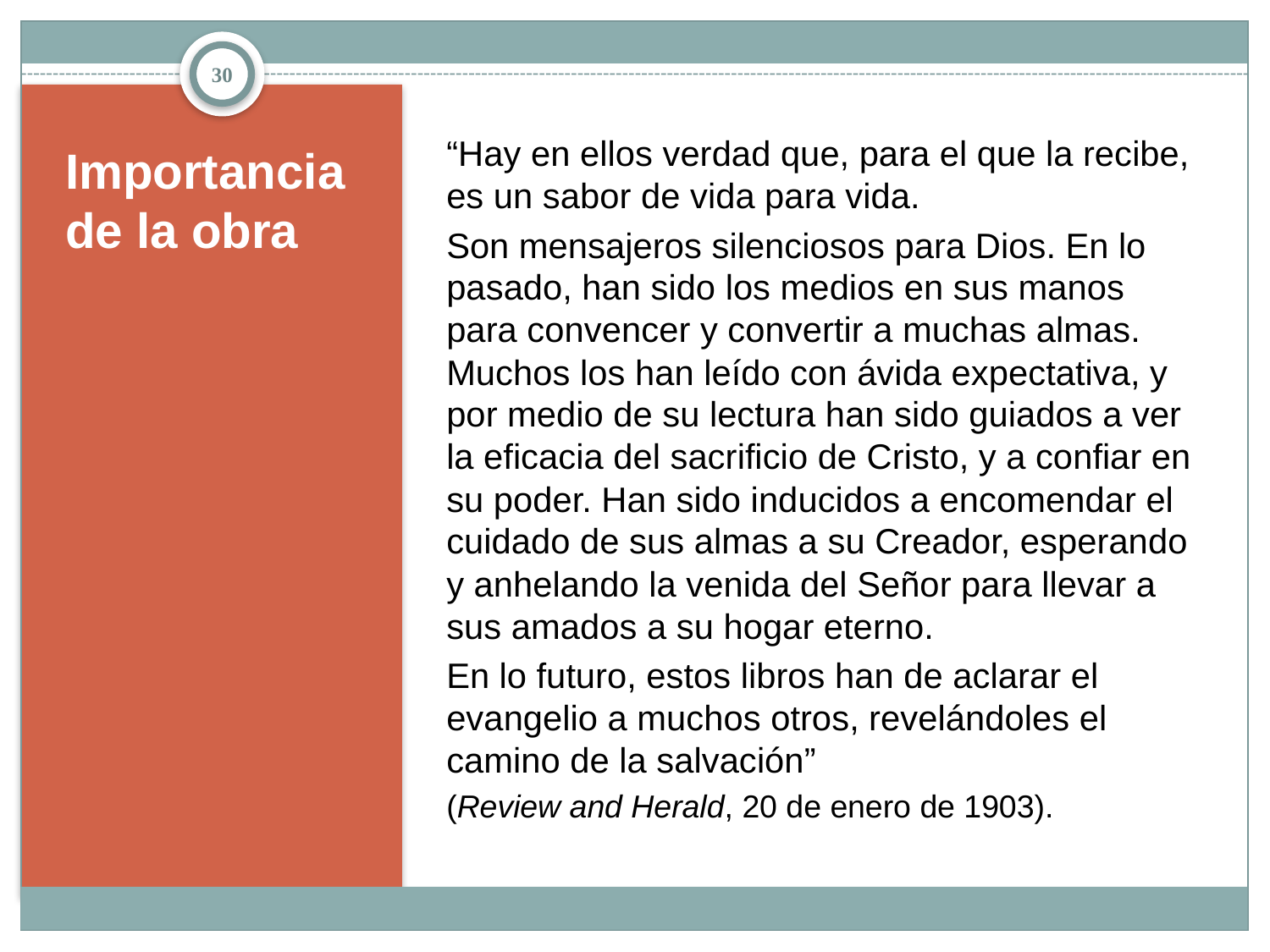

30
“Hay en ellos verdad que, para el que la recibe, es un sabor de vida para vida.
Son mensajeros silenciosos para Dios. En lo pasado, han sido los medios en sus manos para convencer y convertir a muchas almas. Muchos los han leído con ávida expectativa, y por medio de su lectura han sido guiados a ver la eficacia del sacrificio de Cristo, y a confiar en su poder. Han sido inducidos a encomendar el cuidado de sus almas a su Creador, esperando y anhelando la venida del Señor para llevar a sus amados a su hogar eterno.
En lo futuro, estos libros han de aclarar el evangelio a muchos otros, revelándoles el camino de la salvación”
(Review and Herald, 20 de enero de 1903).
# Importancia de la obra